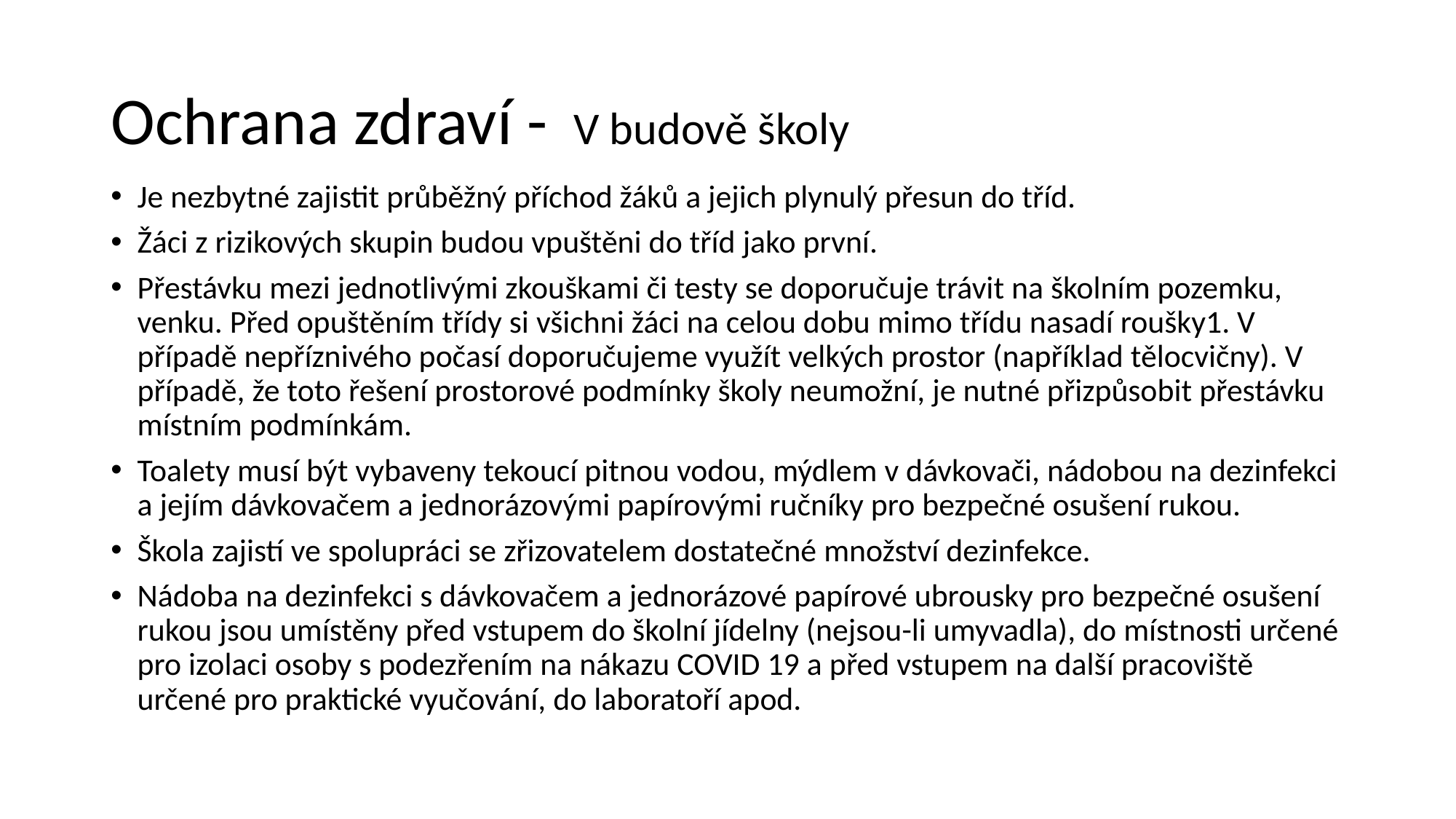

# Ochrana zdraví -  V budově školy
Je nezbytné zajistit průběžný příchod žáků a jejich plynulý přesun do tříd.
Žáci z rizikových skupin budou vpuštěni do tříd jako první.
Přestávku mezi jednotlivými zkouškami či testy se doporučuje trávit na školním pozemku, venku. Před opuštěním třídy si všichni žáci na celou dobu mimo třídu nasadí roušky1. V případě nepříznivého počasí doporučujeme využít velkých prostor (například tělocvičny). V případě, že toto řešení prostorové podmínky školy neumožní, je nutné přizpůsobit přestávku místním podmínkám.
Toalety musí být vybaveny tekoucí pitnou vodou, mýdlem v dávkovači, nádobou na dezinfekci a jejím dávkovačem a jednorázovými papírovými ručníky pro bezpečné osušení rukou.
Škola zajistí ve spolupráci se zřizovatelem dostatečné množství dezinfekce.
Nádoba na dezinfekci s dávkovačem a jednorázové papírové ubrousky pro bezpečné osušení rukou jsou umístěny před vstupem do školní jídelny (nejsou-li umyvadla), do místnosti určené pro izolaci osoby s podezřením na nákazu COVID 19 a před vstupem na další pracoviště určené pro praktické vyučování, do laboratoří apod.